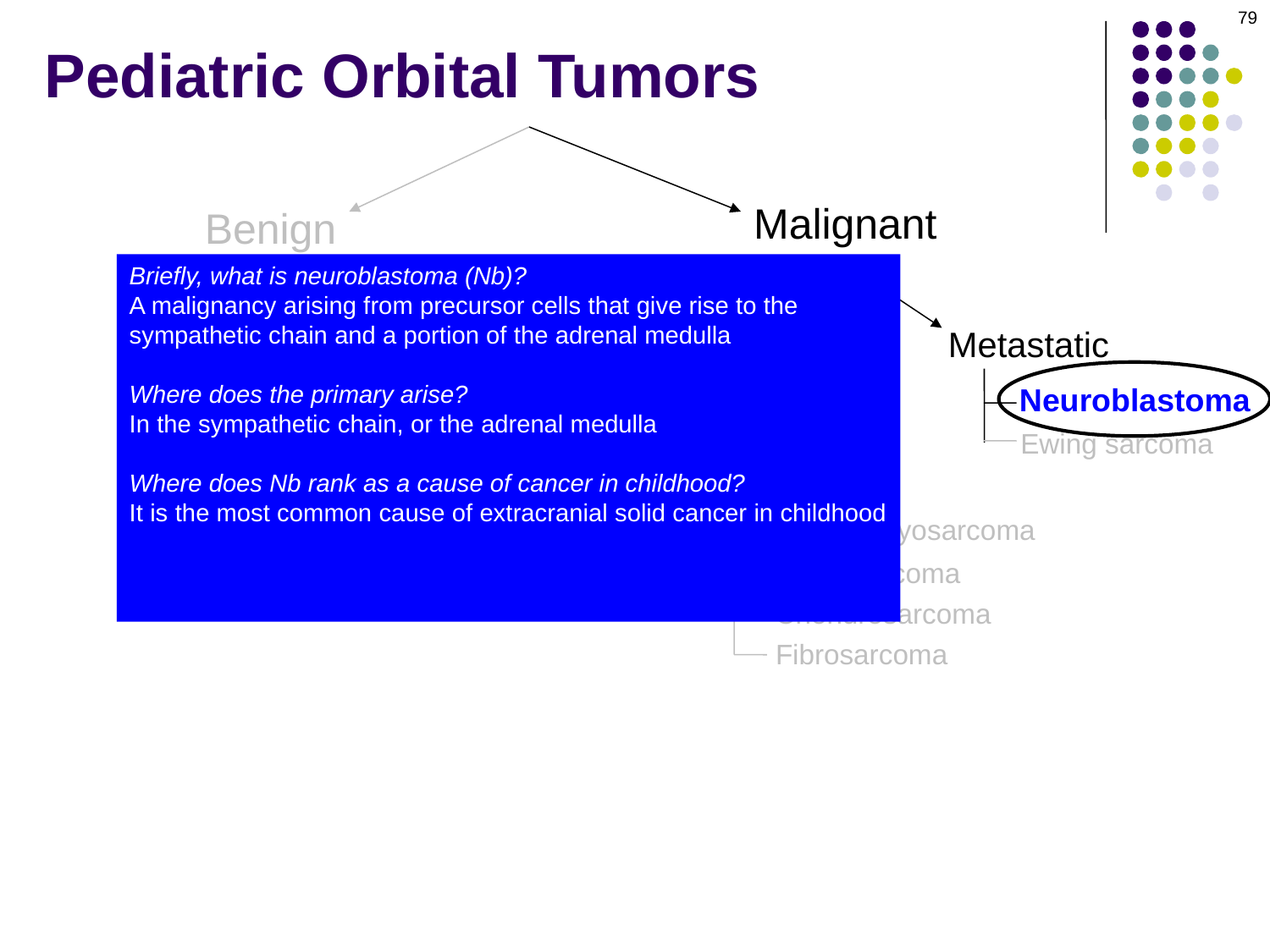

79
# Pediatric Orbital Tumors

Malignant
Benign
Briefly, what is neuroblastoma (Nb)?
A malignancy arising from precursor cells that give rise to the sympathetic chain and a portion of the adrenal medulla

Where does the primary arise?
In the sympathetic chain, or the adrenal medulla

Where does Nb rank as a cause of cancer in childhood?
It is the most common cause of extracranial solid cancer in childhood

Where does it rank as a cause of orbital mets in childhood?
It is #1

Metastatic

Neuroblastoma

Ewing sarcoma

Primary

Rhabdomyosarcoma

Osteosarcoma

Chondrosarcoma

Fibrosarcoma